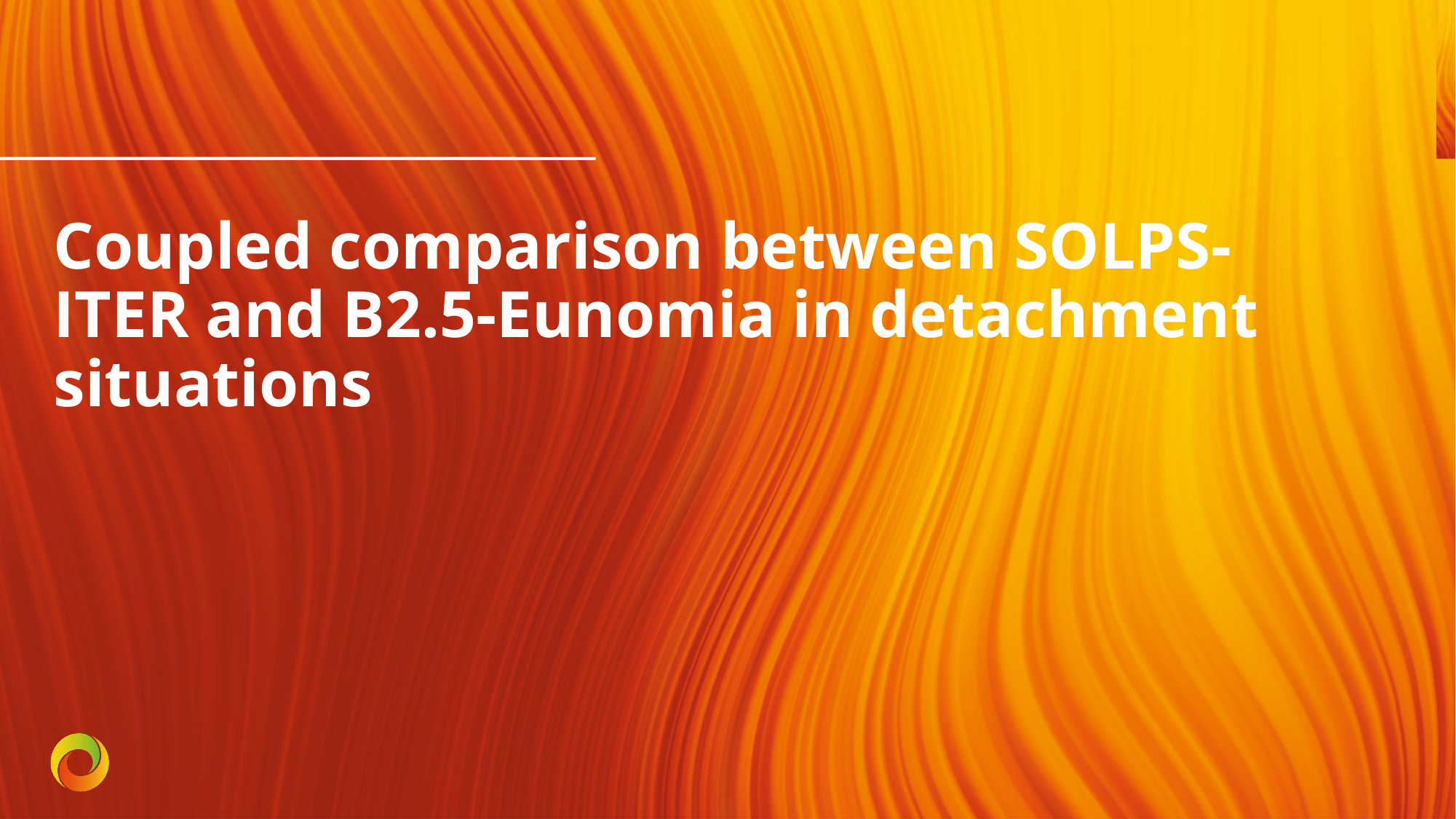

Coupled comparison between SOLPS-ITER and B2.5-Eunomia in detachment situations